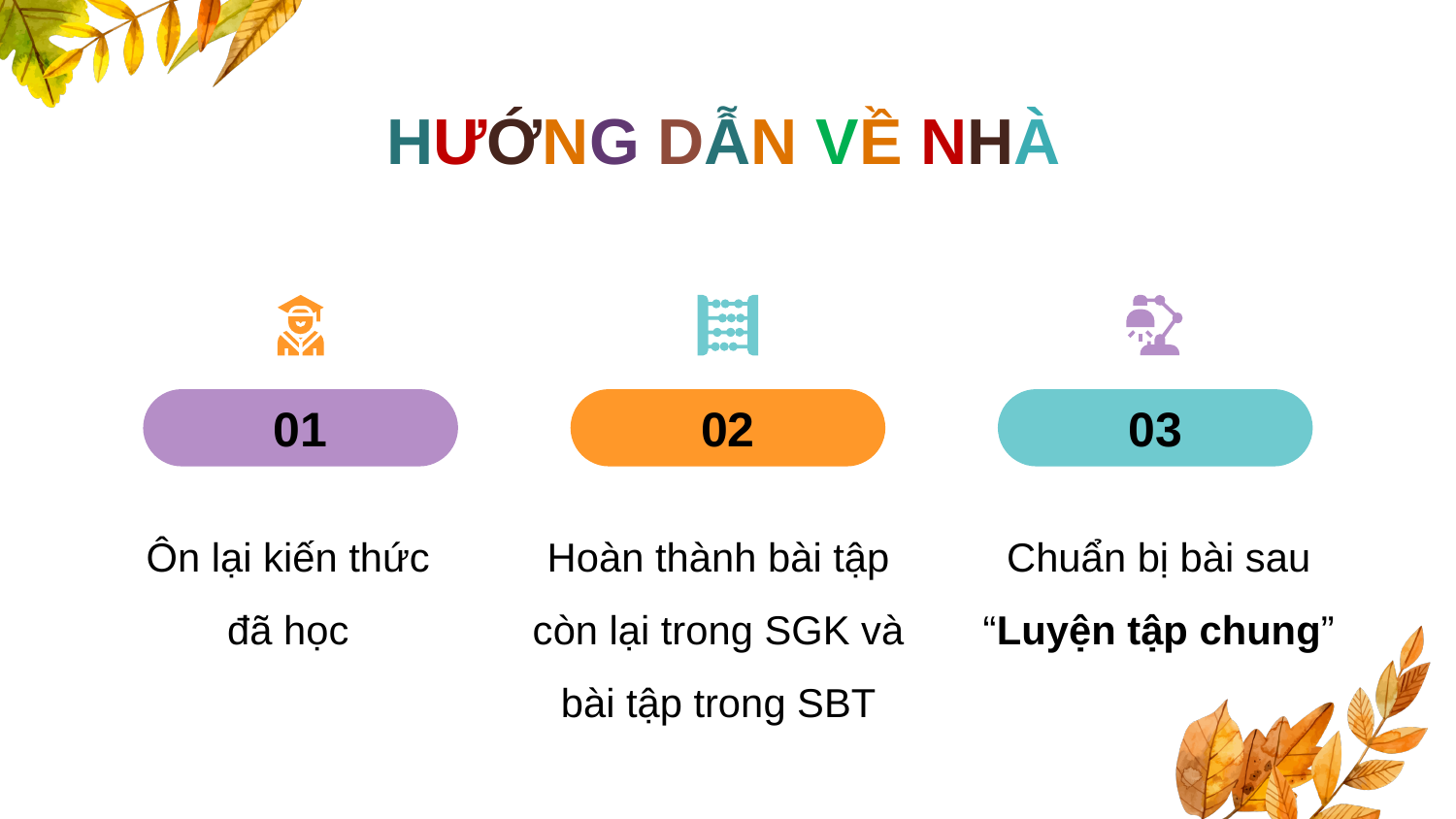

HƯỚNG DẪN VỀ NHÀ

01
02
03
Ôn lại kiến thức đã học
Hoàn thành bài tập còn lại trong SGK và bài tập trong SBT
Chuẩn bị bài sau “Luyện tập chung”